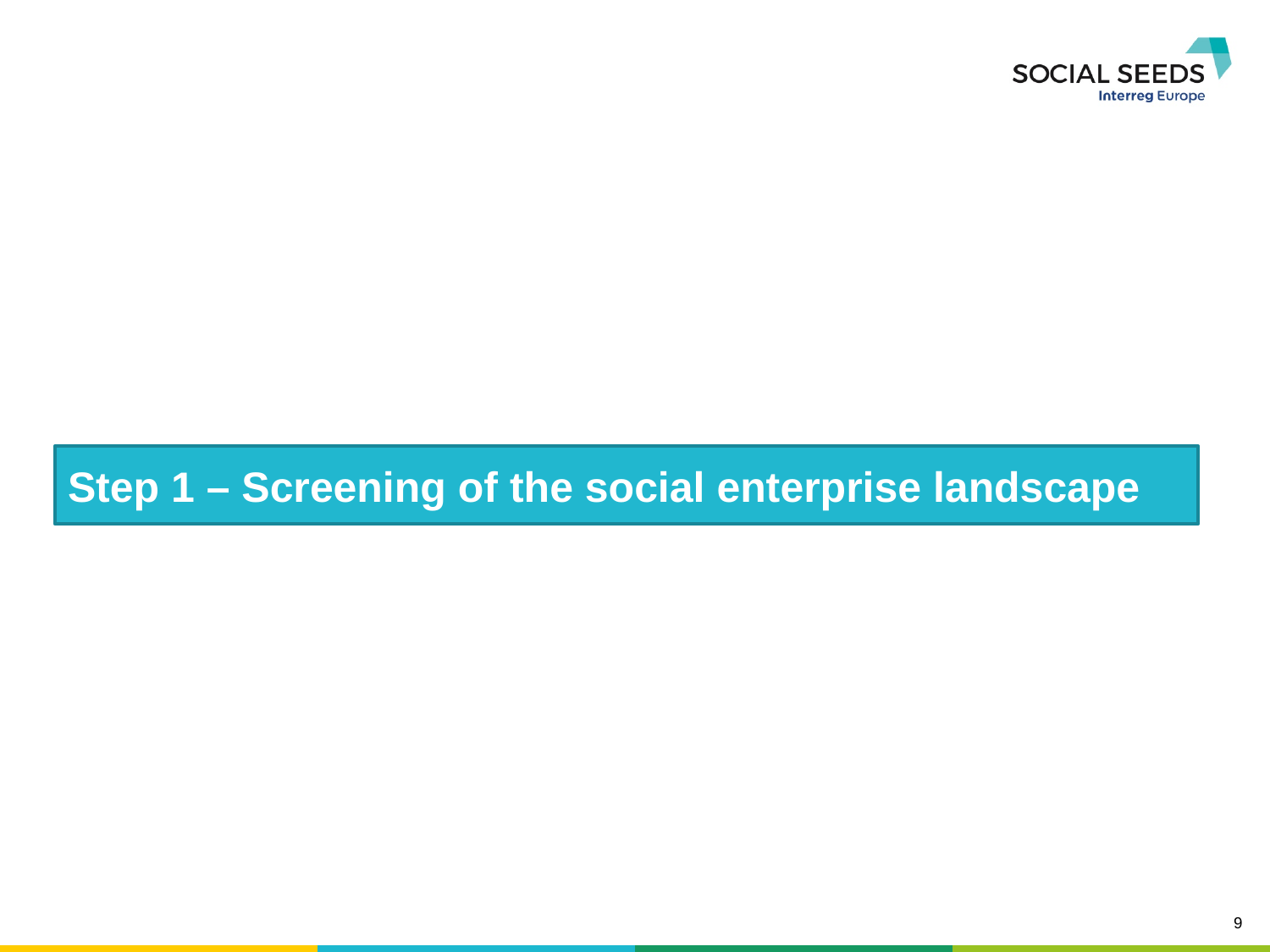

# Step 1 – Screening of the social enterprise landscape